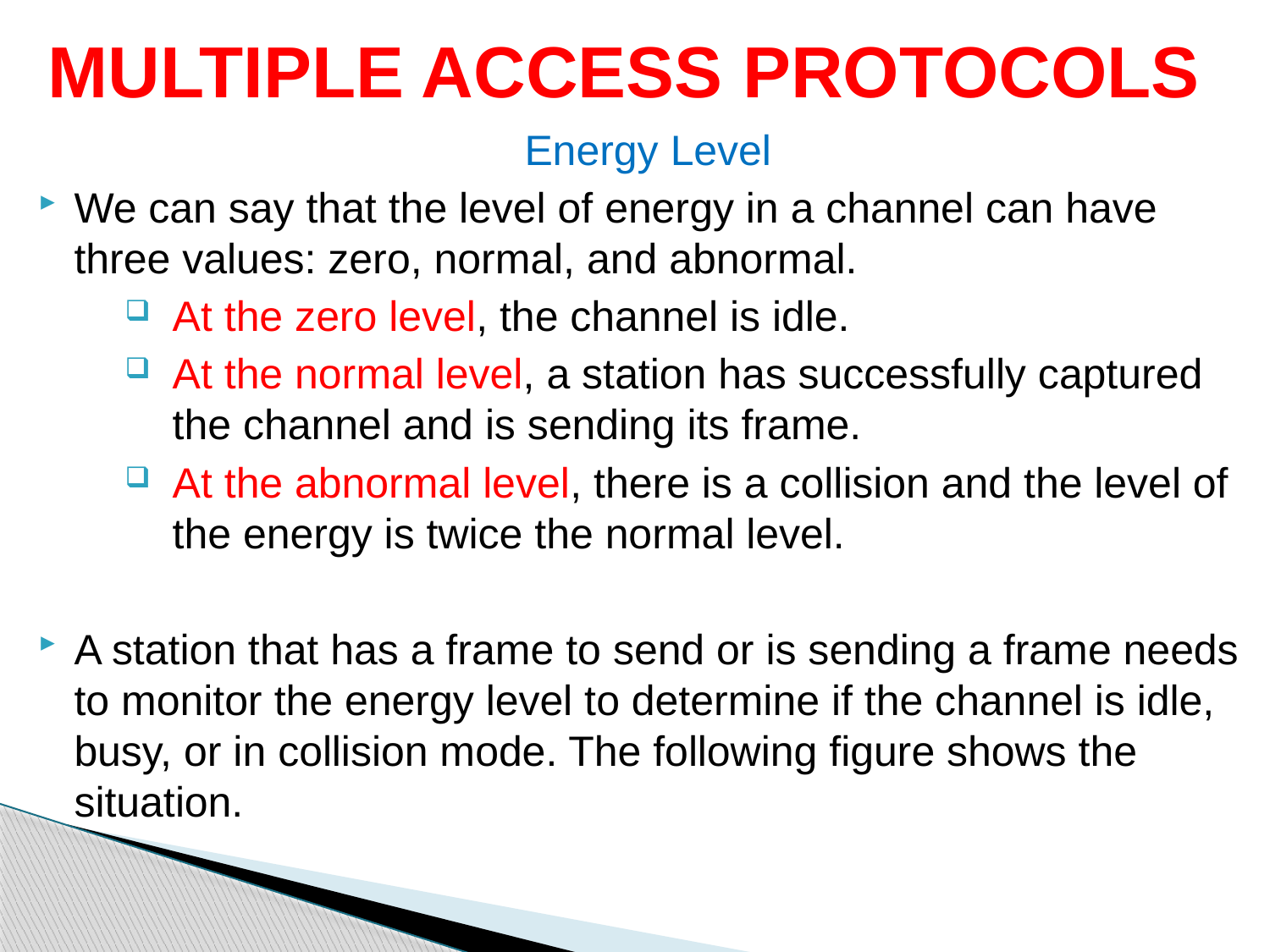

# MULTIPLE ACCESS PROTOCOLS
Energy Level
We can say that the level of energy in a channel can have three values: zero, normal, and abnormal.
At the zero level, the channel is idle.
At the normal level, a station has successfully captured the channel and is sending its frame.
At the abnormal level, there is a collision and the level of the energy is twice the normal level.

A station that has a frame to send or is sending a frame needs to monitor the energy level to determine if the channel is idle, busy, or in collision mode. The following figure shows the situation.